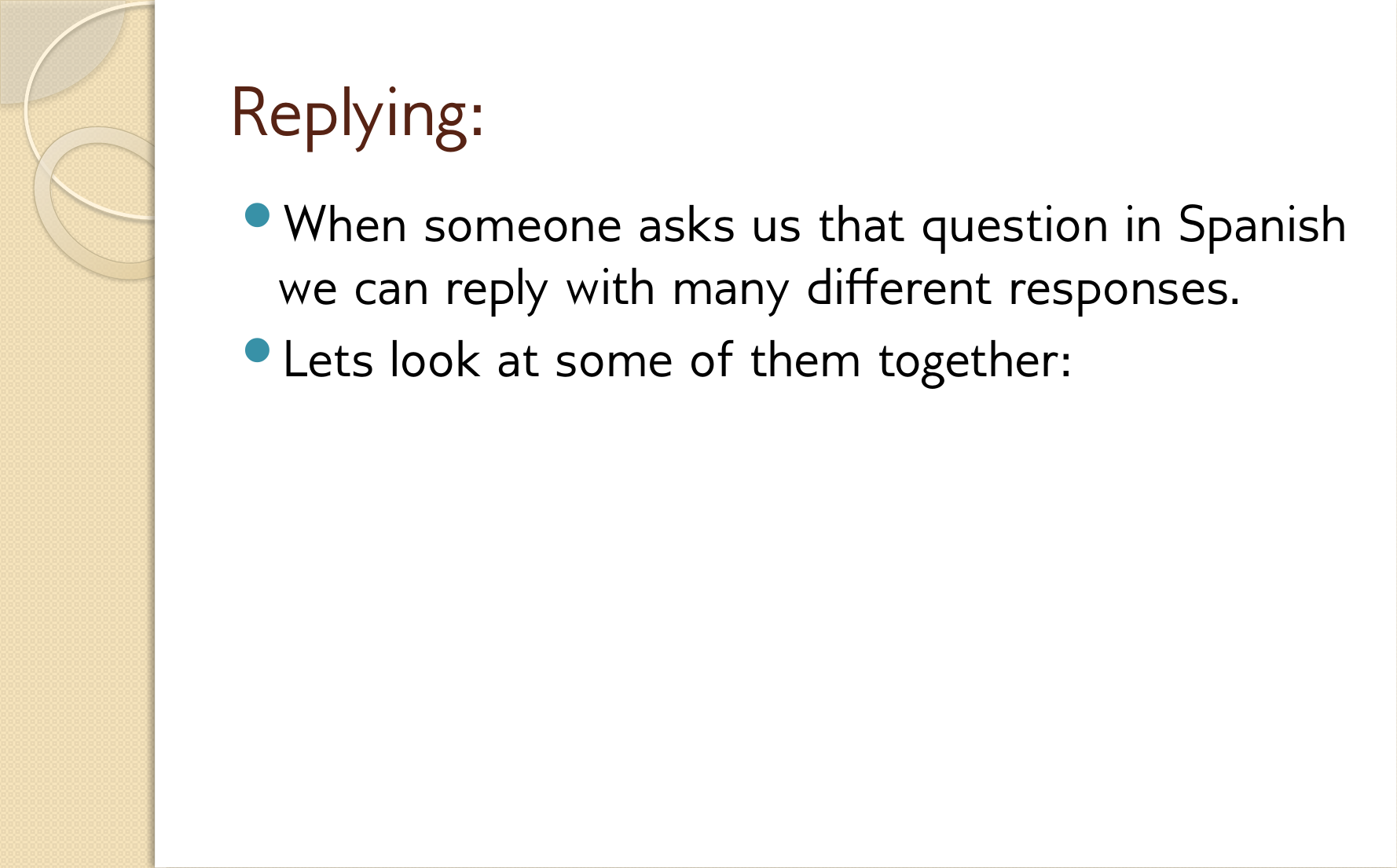

# Replying:
When someone asks us that question in Spanish we can reply with many different responses.
Lets look at some of them together: